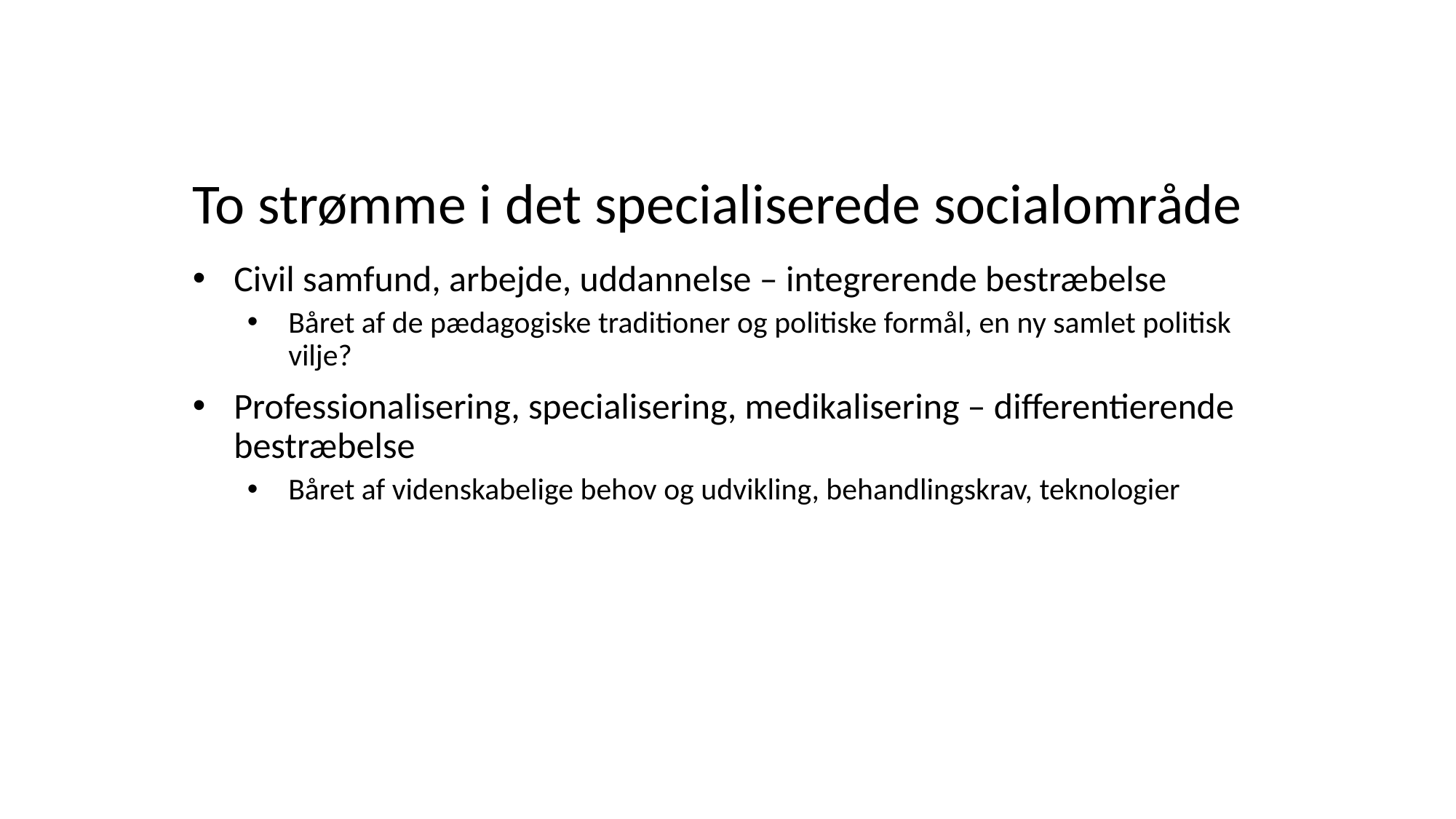

# To strømme i det specialiserede socialområde
Civil samfund, arbejde, uddannelse – integrerende bestræbelse
Båret af de pædagogiske traditioner og politiske formål, en ny samlet politisk vilje?
Professionalisering, specialisering, medikalisering – differentierende bestræbelse
Båret af videnskabelige behov og udvikling, behandlingskrav, teknologier